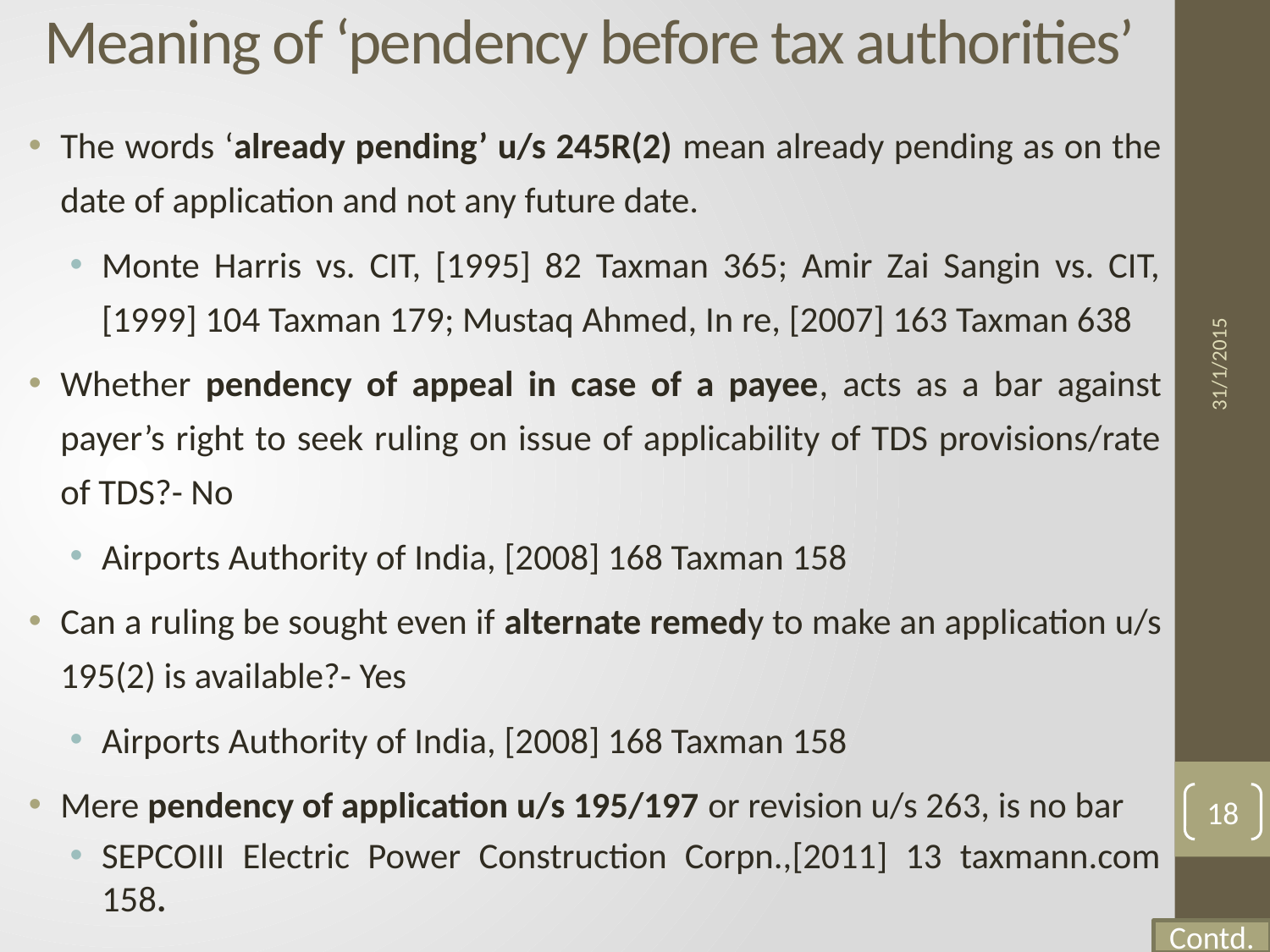

# Meaning of ‘pendency before tax authorities’
The words ‘already pending’ u/s 245R(2) mean already pending as on the date of application and not any future date.
Monte Harris vs. CIT, [1995] 82 Taxman 365; Amir Zai Sangin vs. CIT, [1999] 104 Taxman 179; Mustaq Ahmed, In re, [2007] 163 Taxman 638
Whether pendency of appeal in case of a payee, acts as a bar against payer’s right to seek ruling on issue of applicability of TDS provisions/rate of TDS?- No
Airports Authority of India, [2008] 168 Taxman 158
Can a ruling be sought even if alternate remedy to make an application u/s 195(2) is available?- Yes
Airports Authority of India, [2008] 168 Taxman 158
Mere pendency of application u/s 195/197 or revision u/s 263, is no bar
SEPCOIII Electric Power Construction Corpn.,[2011] 13 taxmann.com 158.
31/1/2015
18
Contd.